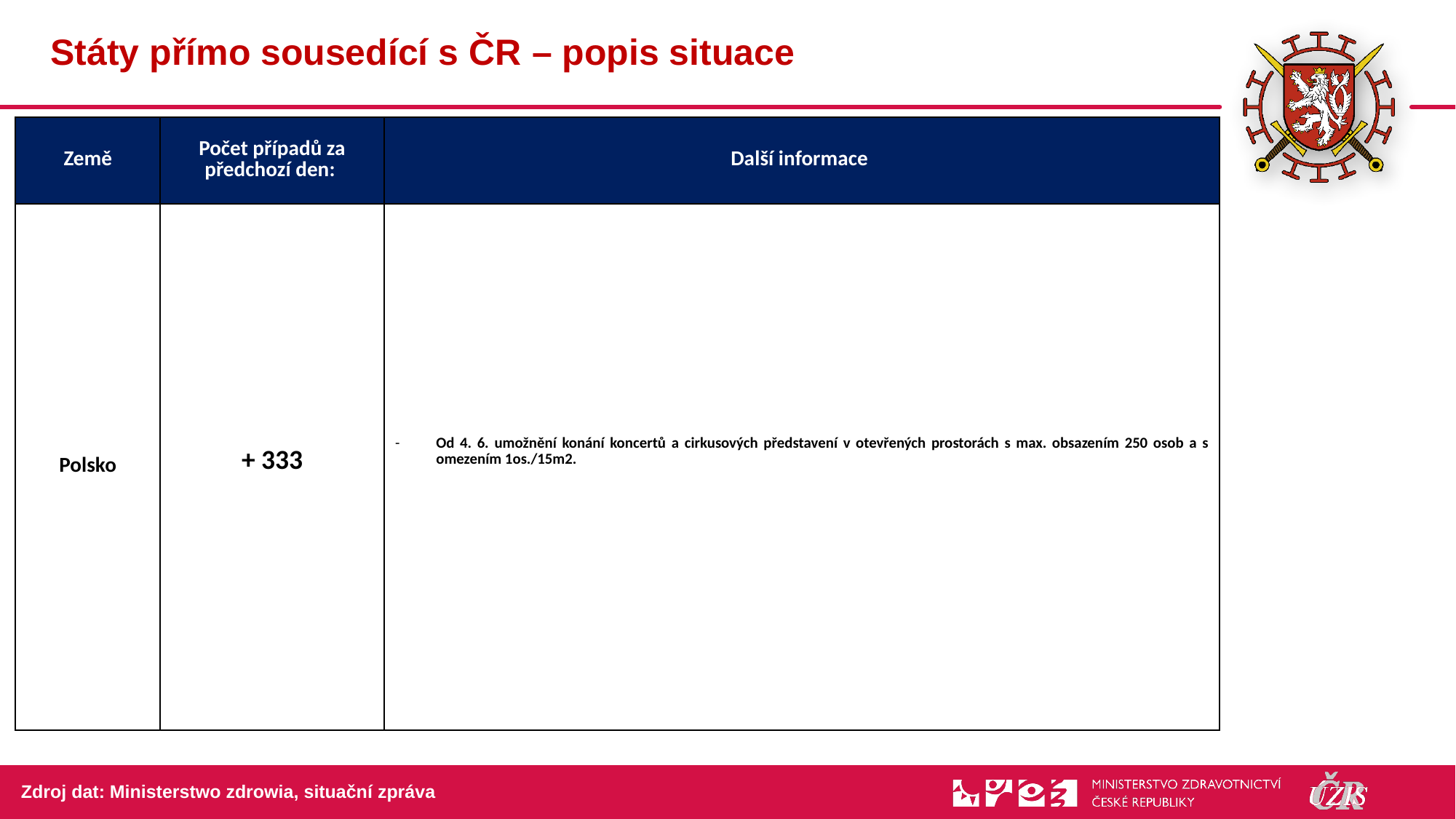

31
# Státy přímo sousedící s ČR – popis situace
| Země | Počet případů za předchozí den: | Další informace |
| --- | --- | --- |
| Polsko | + 333 | Od 4. 6. umožnění konání koncertů a cirkusových představení v otevřených prostorách s max. obsazením 250 osob a s omezením 1os./15m2. |
Zdroj dat: Ministerstwo zdrowia, situační zpráva